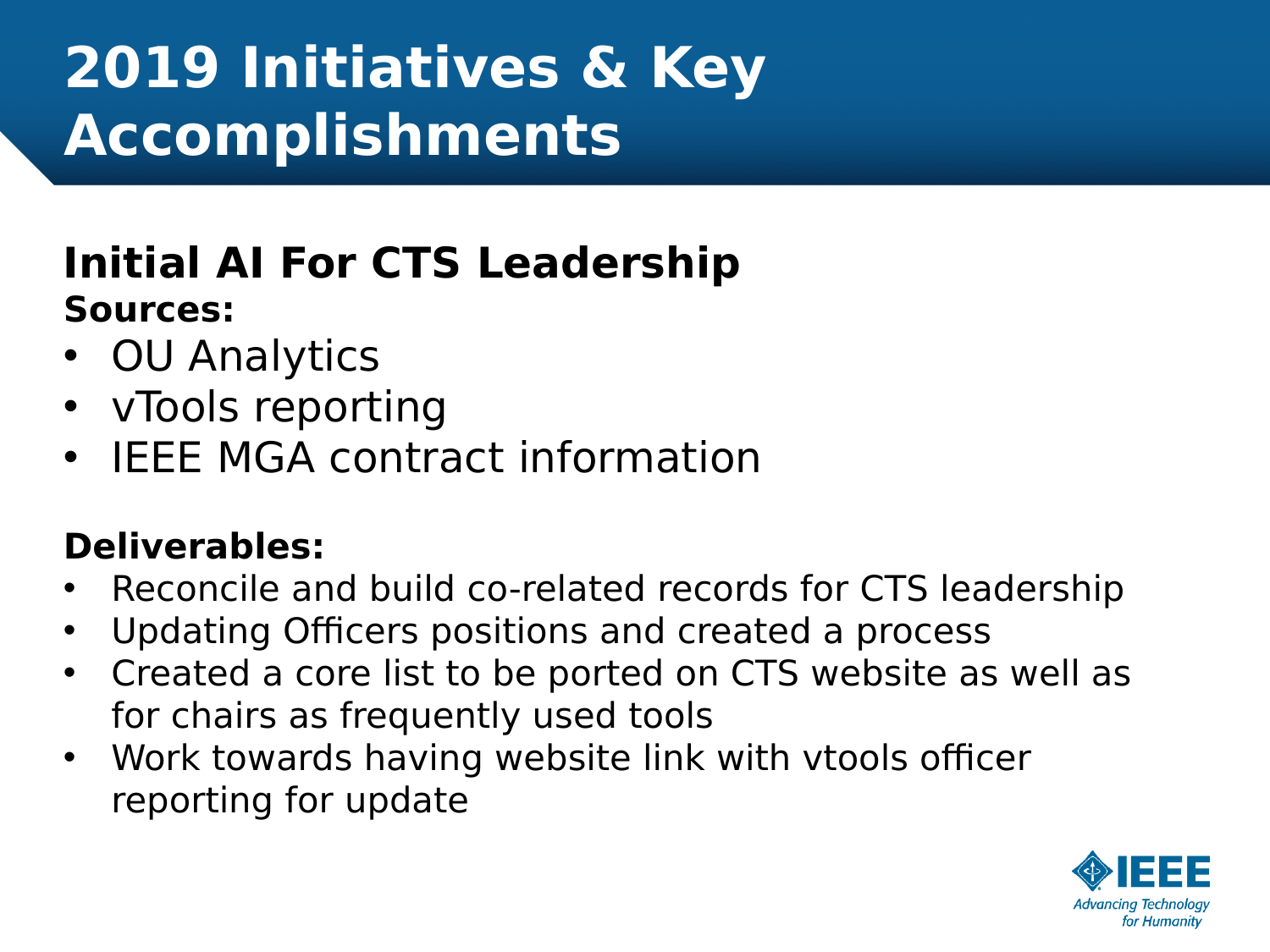

# 2019 Initiatives & Key Accomplishments
Initial AI For CTS Leadership
Sources:
OU Analytics
vTools reporting
IEEE MGA contract information

Deliverables:
Reconcile and build co-related records for CTS leadership
Updating Officers positions and created a process
Created a core list to be ported on CTS website as well as for chairs as frequently used tools
Work towards having website link with vtools officer reporting for update